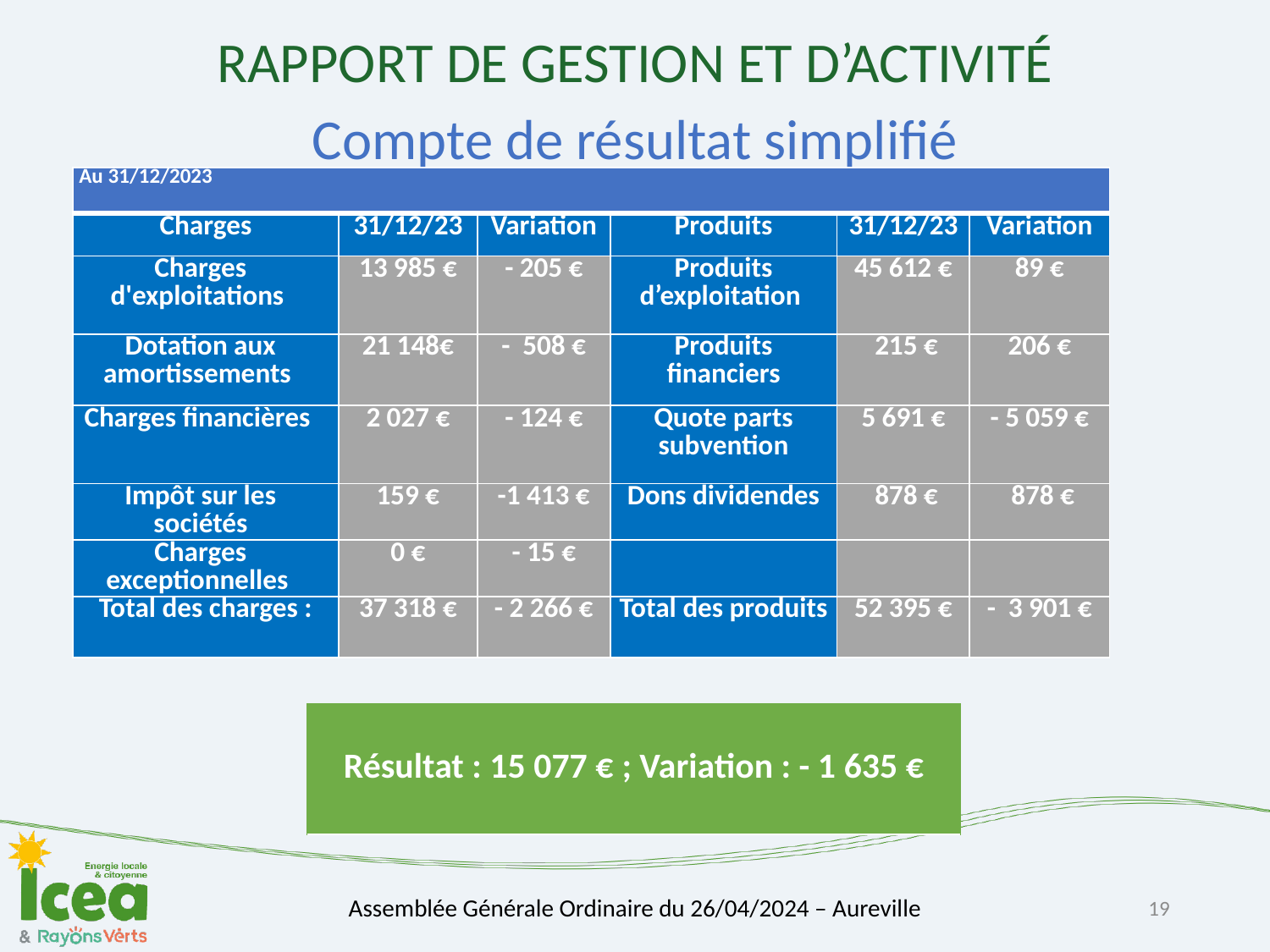

# Compte de résultat simplifié
| Au 31/12/2023 |  |  |  |  |  |
| --- | --- | --- | --- | --- | --- |
| Charges | 31/12/23 | Variation | Produits | 31/12/23 | Variation |
| Charges d'exploitations | 13 985 € | - 205 € | Produits d’exploitation | 45 612 € | 89 € |
| Dotation aux amortissements | 21 148€ | - 508 € | Produits financiers | 215 € | 206 € |
| Charges financières | 2 027 € | - 124 € | Quote parts subvention | 5 691 € | - 5 059 € |
| Impôt sur les sociétés | 159 € | -1 413 € | Dons dividendes | 878 € | 878 € |
| Charges exceptionnelles | 0 € | - 15 € |  |  |  |
| Total des charges : | 37 318 € | - 2 266 € | Total des produits | 52 395 € | - 3 901 € |
| Résultat : 15 077 € ; Variation : - 1 635 € |
| --- |
19
Assemblée Générale Ordinaire du 26/04/2024 – Aureville